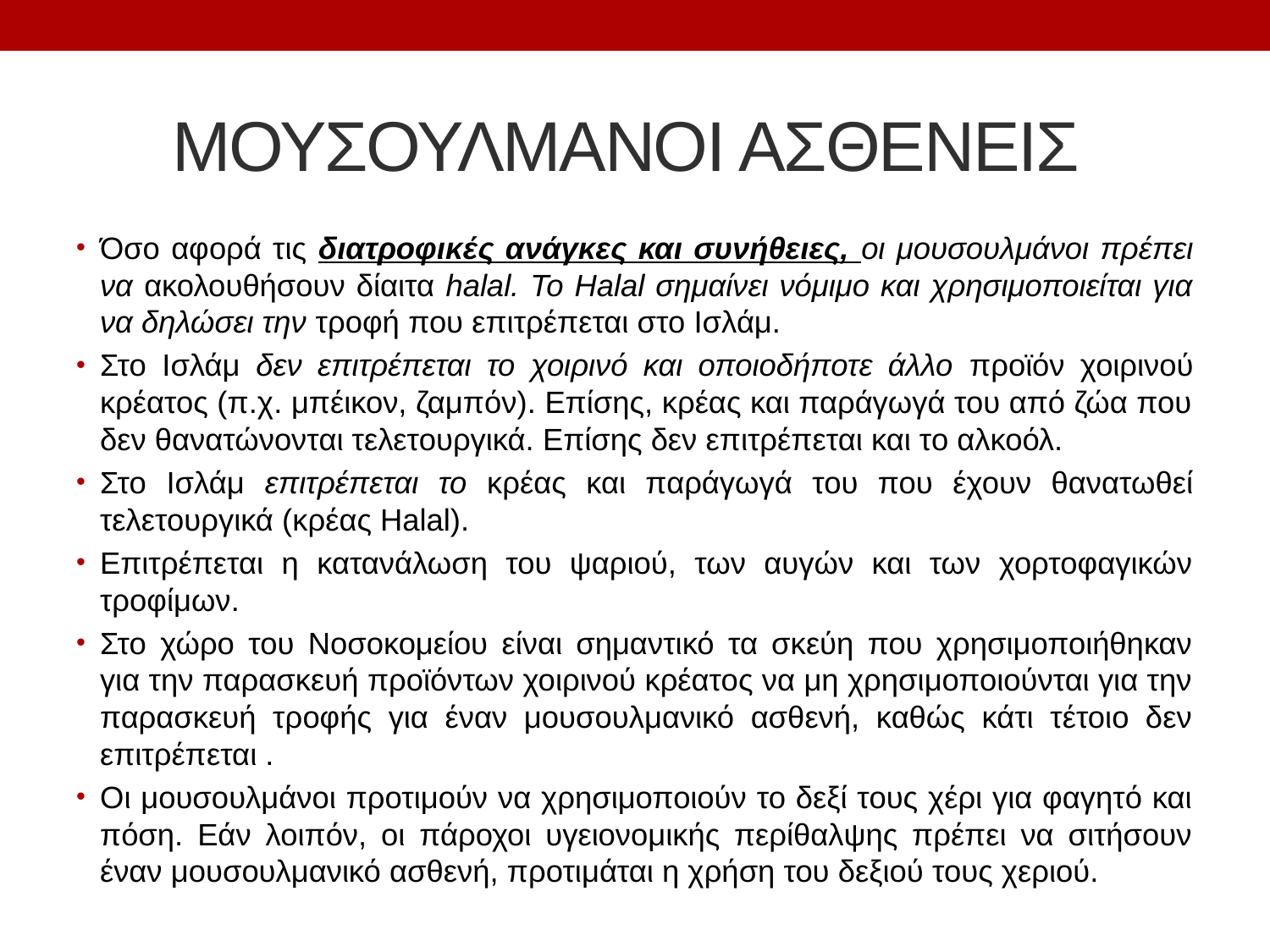

# ΜΟΥΣΟΥΛΜΑΝΟΙ ΑΣΘΕΝΕΙΣ
Όσο αφορά τις διατροφικές ανάγκες και συνήθειες, οι μουσουλμάνοι πρέπει να ακολουθήσουν δίαιτα halal. Το Halal σημαίνει νόμιμο και χρησιμοποιείται για να δηλώσει την τροφή που επιτρέπεται στο Ισλάμ.
Στο Ισλάμ δεν επιτρέπεται το χοιρινό και οποιοδήποτε άλλο προϊόν χοιρινού κρέατος (π.χ. μπέικον, ζαμπόν). Επίσης, κρέας και παράγωγά του από ζώα που δεν θανατώνονται τελετουργικά. Επίσης δεν επιτρέπεται και το αλκοόλ.
Στο Ισλάμ επιτρέπεται το κρέας και παράγωγά του που έχουν θανατωθεί τελετουργικά (κρέας Halal).
Επιτρέπεται η κατανάλωση του ψαριού, των αυγών και των χορτοφαγικών τροφίμων.
Στο χώρο του Νοσοκομείου είναι σημαντικό τα σκεύη που χρησιμοποιήθηκαν για την παρασκευή προϊόντων χοιρινού κρέατος να μη χρησιμοποιούνται για την παρασκευή τροφής για έναν μουσουλμανικό ασθενή, καθώς κάτι τέτοιο δεν επιτρέπεται .
Οι μουσουλμάνοι προτιμούν να χρησιμοποιούν το δεξί τους χέρι για φαγητό και πόση. Εάν λοιπόν, οι πάροχοι υγειονομικής περίθαλψης πρέπει να σιτήσουν έναν μουσουλμανικό ασθενή, προτιμάται η χρήση του δεξιού τους χεριού.